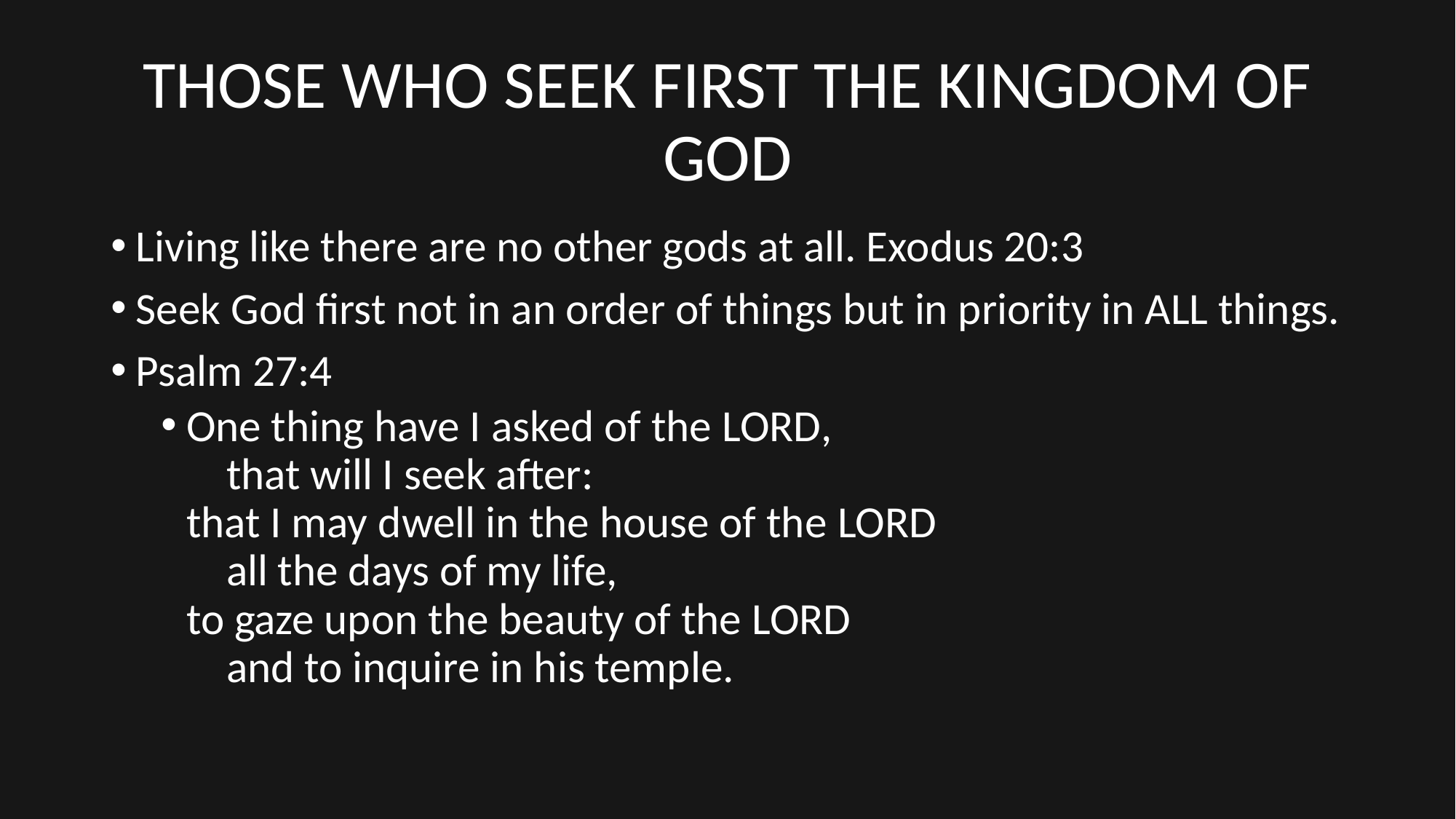

# THOSE WHO SEEK FIRST THE KINGDOM OF GOD
Living like there are no other gods at all. Exodus 20:3
Seek God first not in an order of things but in priority in ALL things.
Psalm 27:4
One thing have I asked of the Lord,
    that will I seek after:
that I may dwell in the house of the Lord
    all the days of my life,
to gaze upon the beauty of the Lord
    and to inquire in his temple.